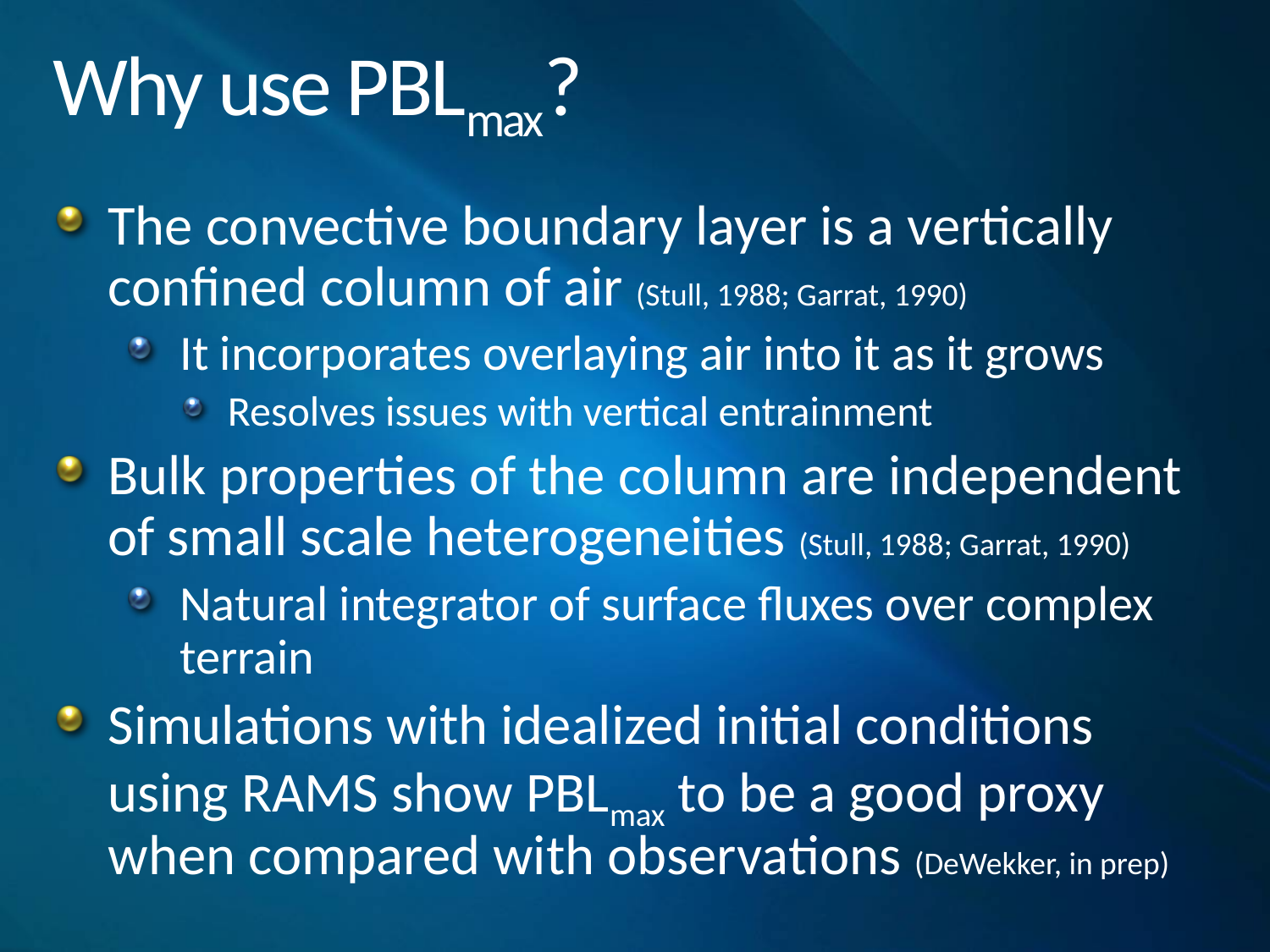

# Why use PBLmax?
The convective boundary layer is a vertically confined column of air (Stull, 1988; Garrat, 1990)
It incorporates overlaying air into it as it grows
Resolves issues with vertical entrainment
Bulk properties of the column are independent of small scale heterogeneities (Stull, 1988; Garrat, 1990)
Natural integrator of surface fluxes over complex terrain
Simulations with idealized initial conditions using RAMS show PBLmax to be a good proxy when compared with observations (DeWekker, in prep)